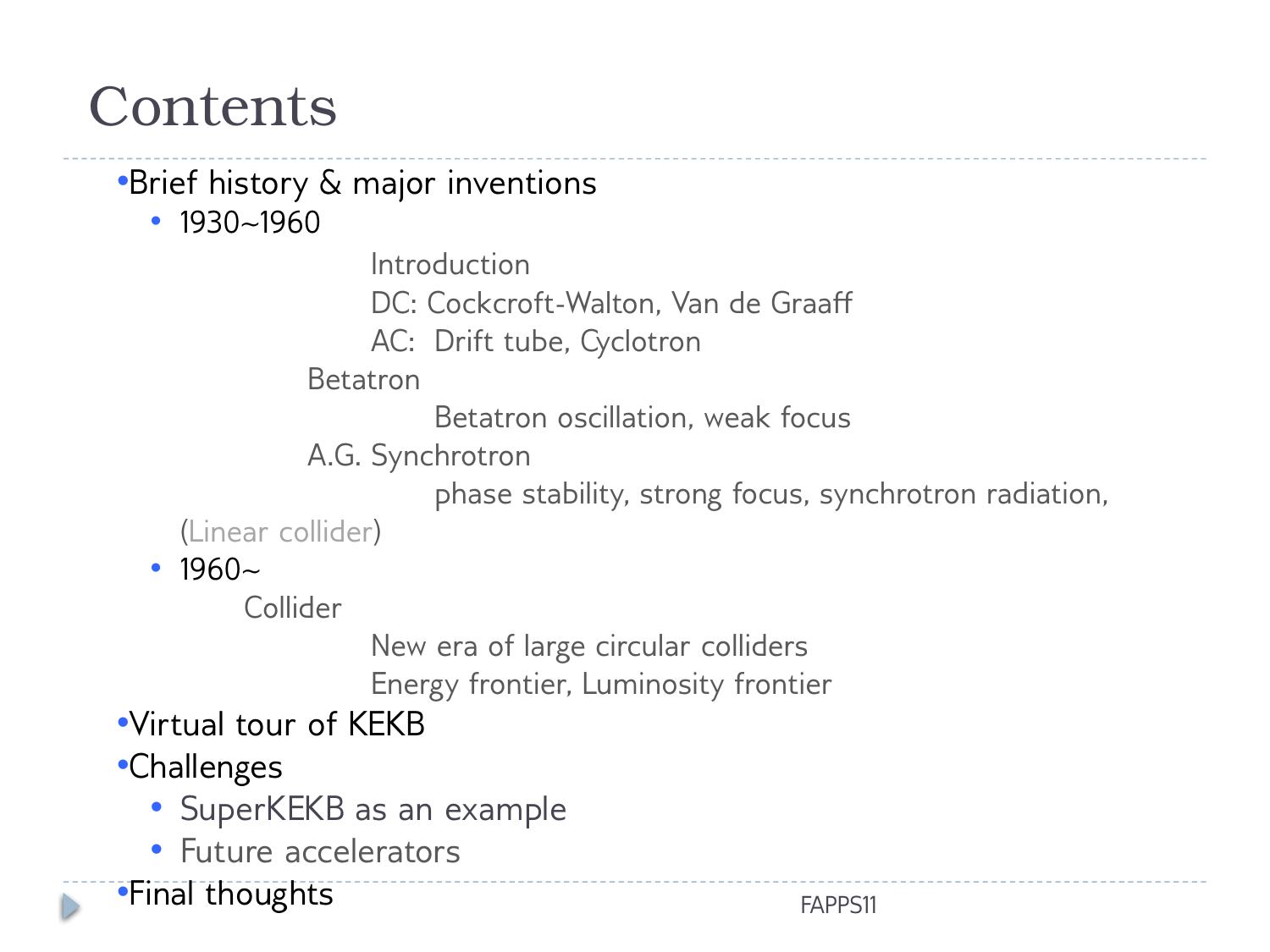

# Contents
Brief history & major inventions
1930~1960
		Introduction
		DC: Cockcroft-Walton, Van de Graaff
		AC:  Drift tube, Cyclotron
	Betatron
		Betatron oscillation, weak focus
	A.G. Synchrotron
		phase stability, strong focus, synchrotron radiation, (Linear collider)
1960~
Collider
		New era of large circular colliders
		Energy frontier, Luminosity frontier
Virtual tour of KEKB
Challenges
SuperKEKB as an example
Future accelerators
Final thoughts
FAPPS11